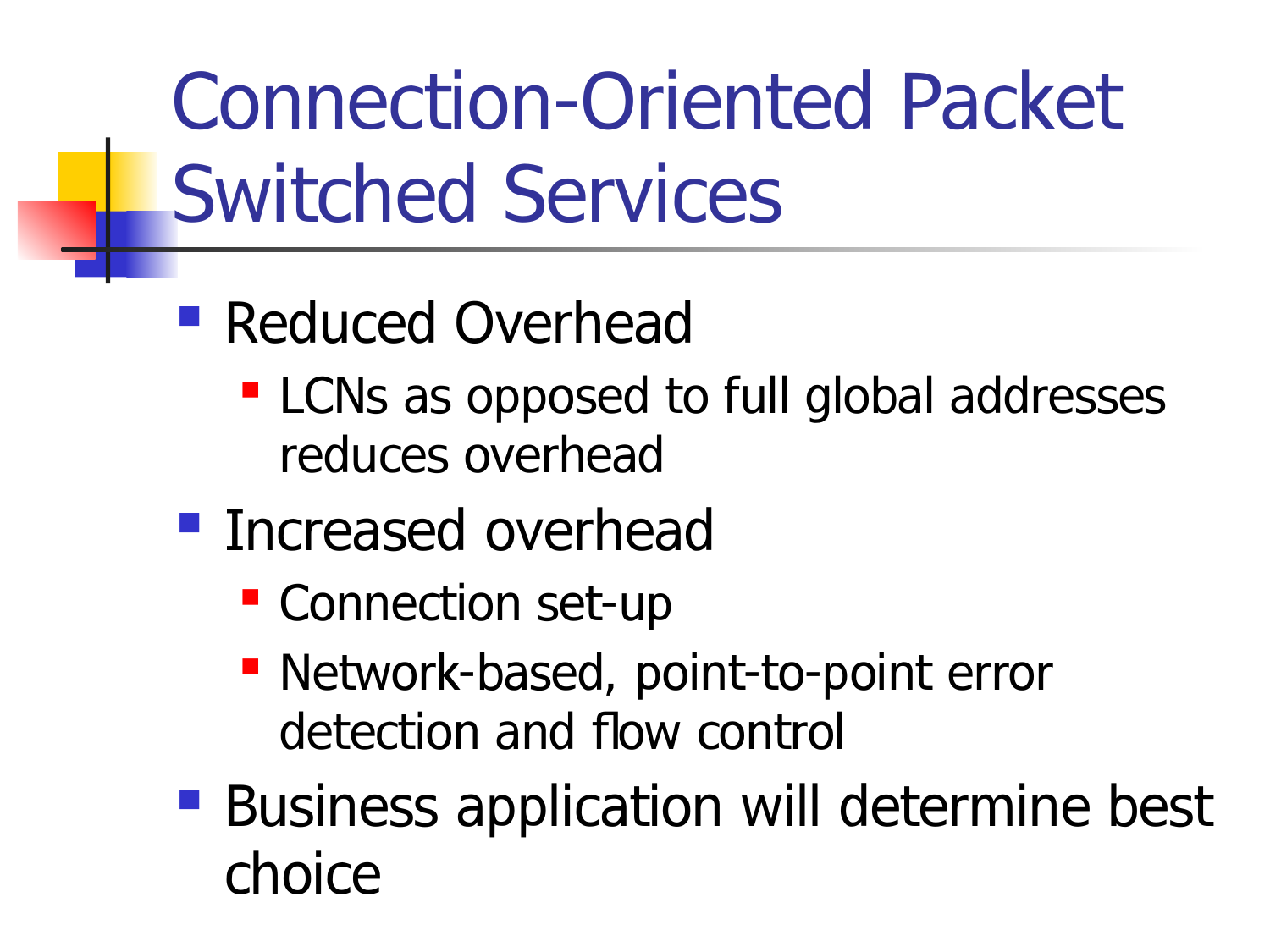

# Connection-Oriented Packet Switched Services
Reduced Overhead
LCNs as opposed to full global addresses reduces overhead
Increased overhead
Connection set-up
Network-based, point-to-point error detection and flow control
Business application will determine best choice